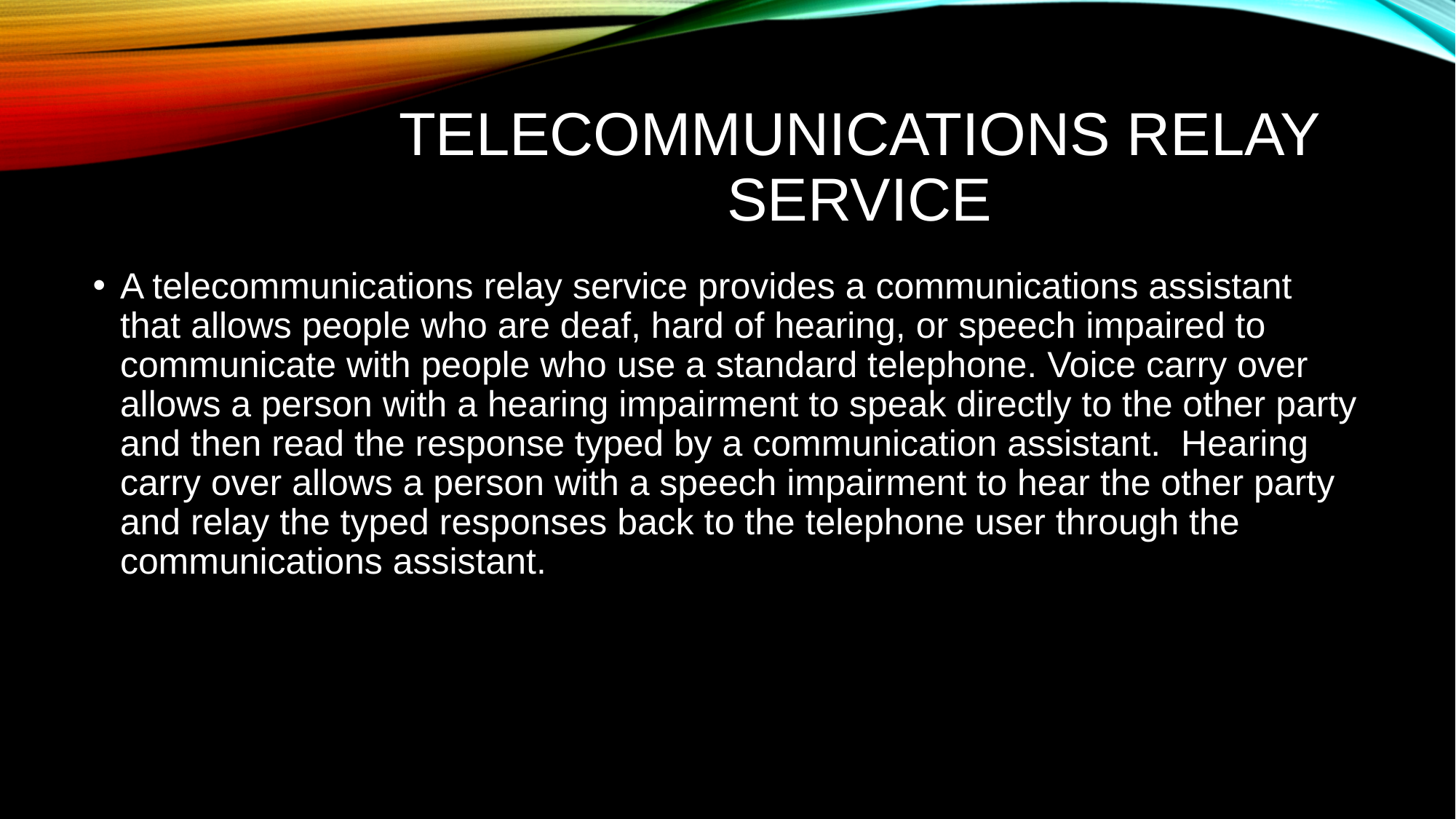

# Telecommunications Relay service
A telecommunications relay service provides a communications assistant that allows people who are deaf, hard of hearing, or speech impaired to communicate with people who use a standard telephone. Voice carry over allows a person with a hearing impairment to speak directly to the other party and then read the response typed by a communication assistant.  Hearing carry over allows a person with a speech impairment to hear the other party and relay the typed responses back to the telephone user through the communications assistant.